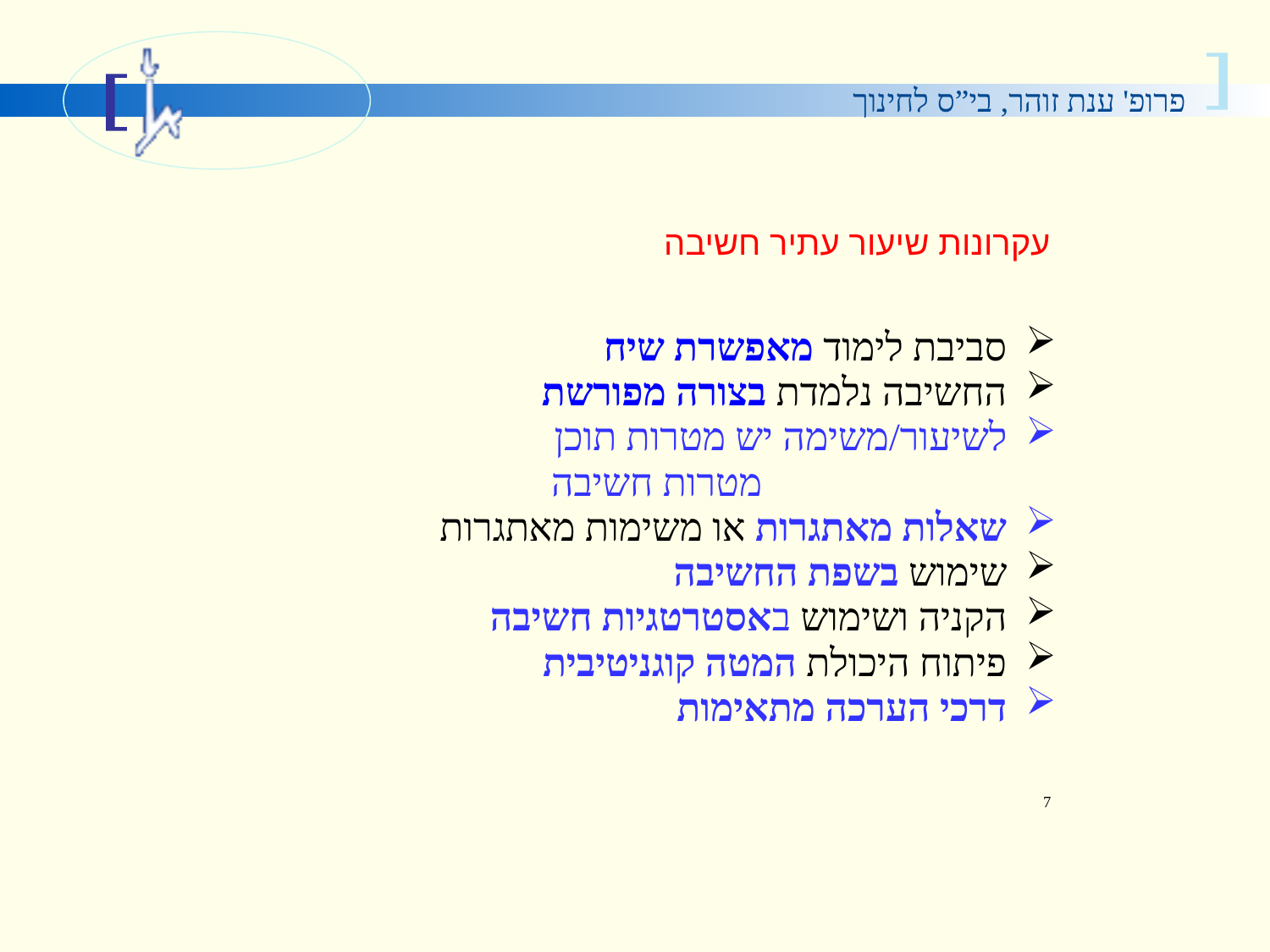

עקרונות שיעור עתיר חשיבה

סביבת לימוד מאפשרת שיח
החשיבה נלמדת בצורה מפורשת
לשיעור/משימה יש מטרות תוכן
                              מטרות חשיבה
שאלות מאתגרות או משימות מאתגרות
שימוש בשפת החשיבה
הקניה ושימוש באסטרטגיות חשיבה
פיתוח היכולת המטה קוגניטיבית
דרכי הערכה מתאימות

7